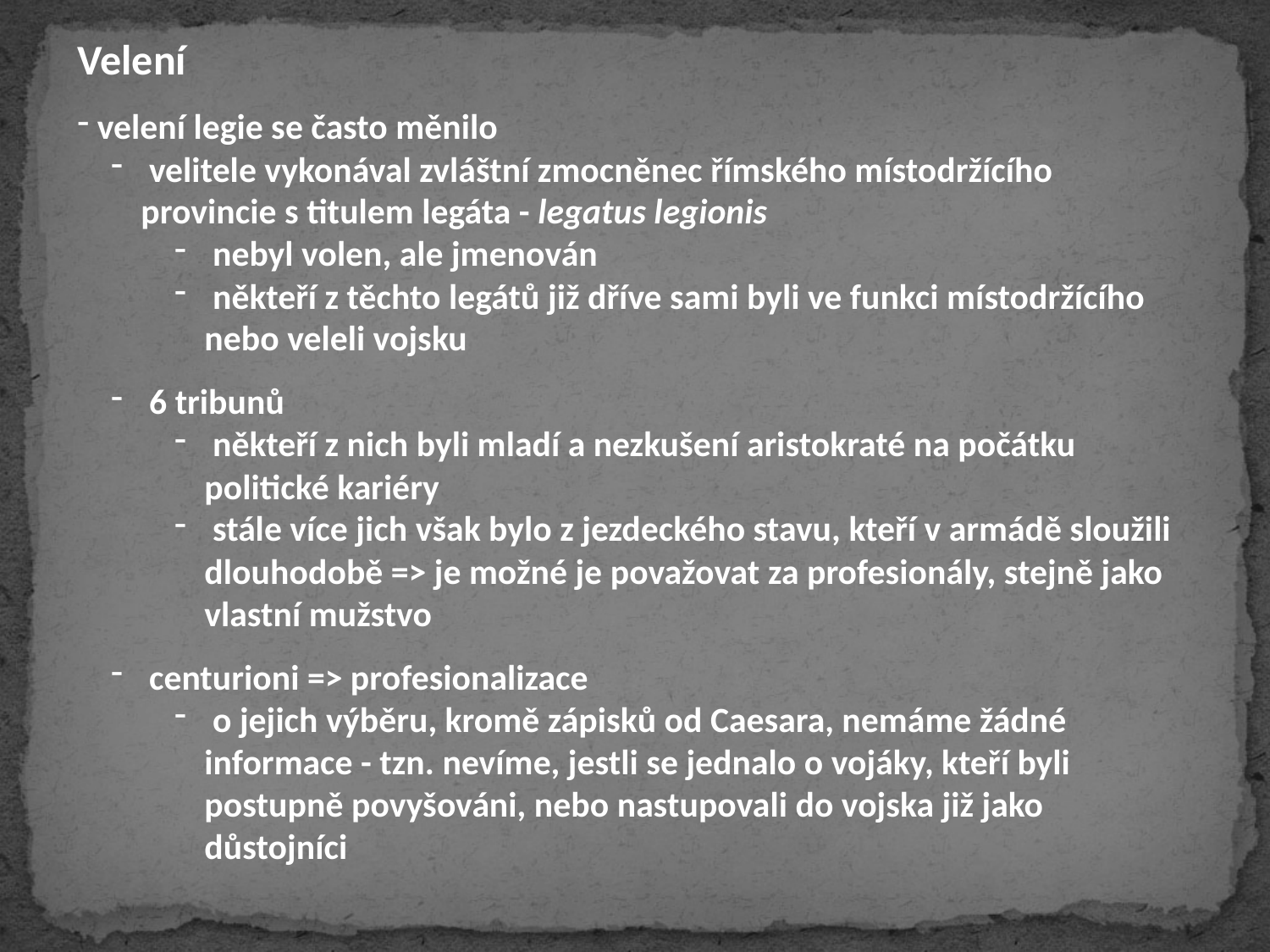

Velení

 velení legie se často měnilo
 velitele vykonával zvláštní zmocněnec římského místodržícího provincie s titulem legáta - legatus legionis
 nebyl volen, ale jmenován
 někteří z těchto legátů již dříve sami byli ve funkci místodržícího nebo veleli vojsku

 6 tribunů
 někteří z nich byli mladí a nezkušení aristokraté na počátku politické kariéry
 stále více jich však bylo z jezdeckého stavu, kteří v armádě sloužili dlouhodobě => je možné je považovat za profesionály, stejně jako vlastní mužstvo

 centurioni => profesionalizace
 o jejich výběru, kromě zápisků od Caesara, nemáme žádné informace - tzn. nevíme, jestli se jednalo o vojáky, kteří byli postupně povyšováni, nebo nastupovali do vojska již jako důstojníci